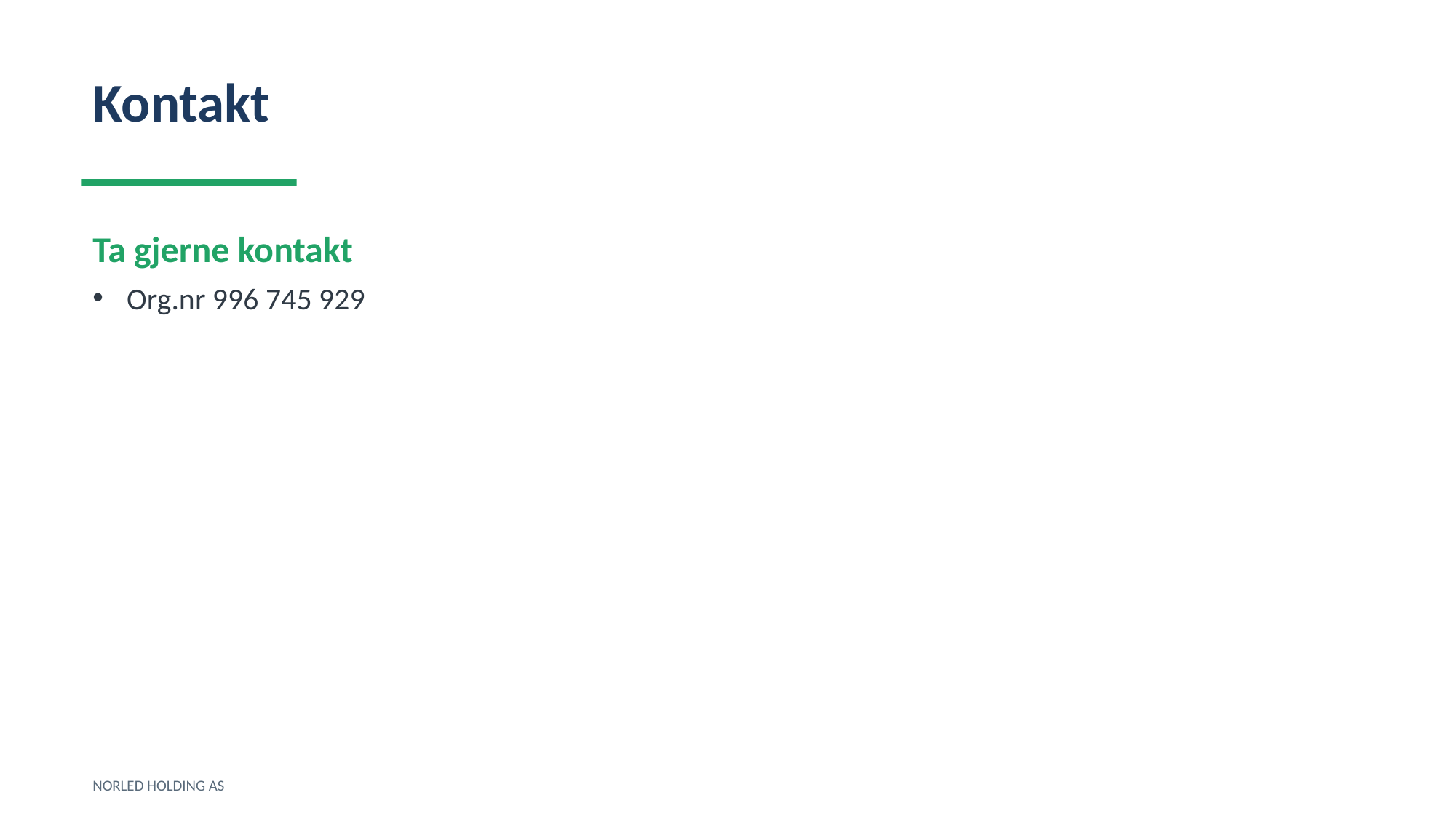

Kontakt

Ta gjerne kontakt
Org.nr 996 745 929
NORLED HOLDING AS